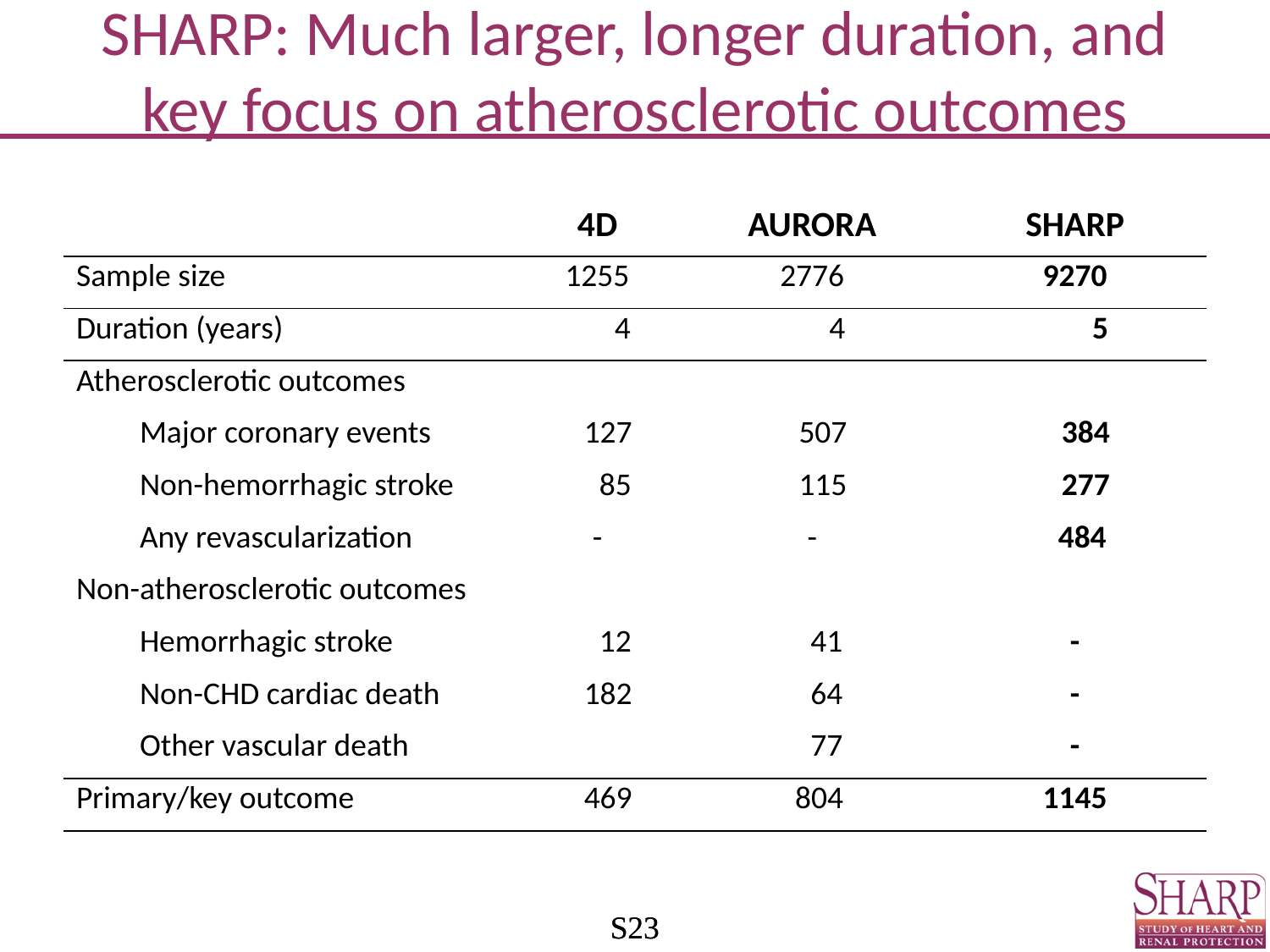

# SHARP: Much larger, longer duration, and key focus on atherosclerotic outcomes
|  | 4D | AURORA | SHARP |
| --- | --- | --- | --- |
| Sample size | 1255 | 2776 | 9270 |
| Duration (years) | 4 | 4 | 5 |
| Atherosclerotic outcomes |  |  |  |
| Major coronary events | 127 | 507 | 384 |
| Non-hemorrhagic stroke | 85 | 115 | 277 |
| Any revascularization | - | - | 484 |
| Non-atherosclerotic outcomes |  |  |  |
| Hemorrhagic stroke | 12 | 41 | - |
| Non-CHD cardiac death | 182 | 64 | - |
| Other vascular death |  | 77 | - |
| Primary/key outcome | 469 | 804 | 1145 |